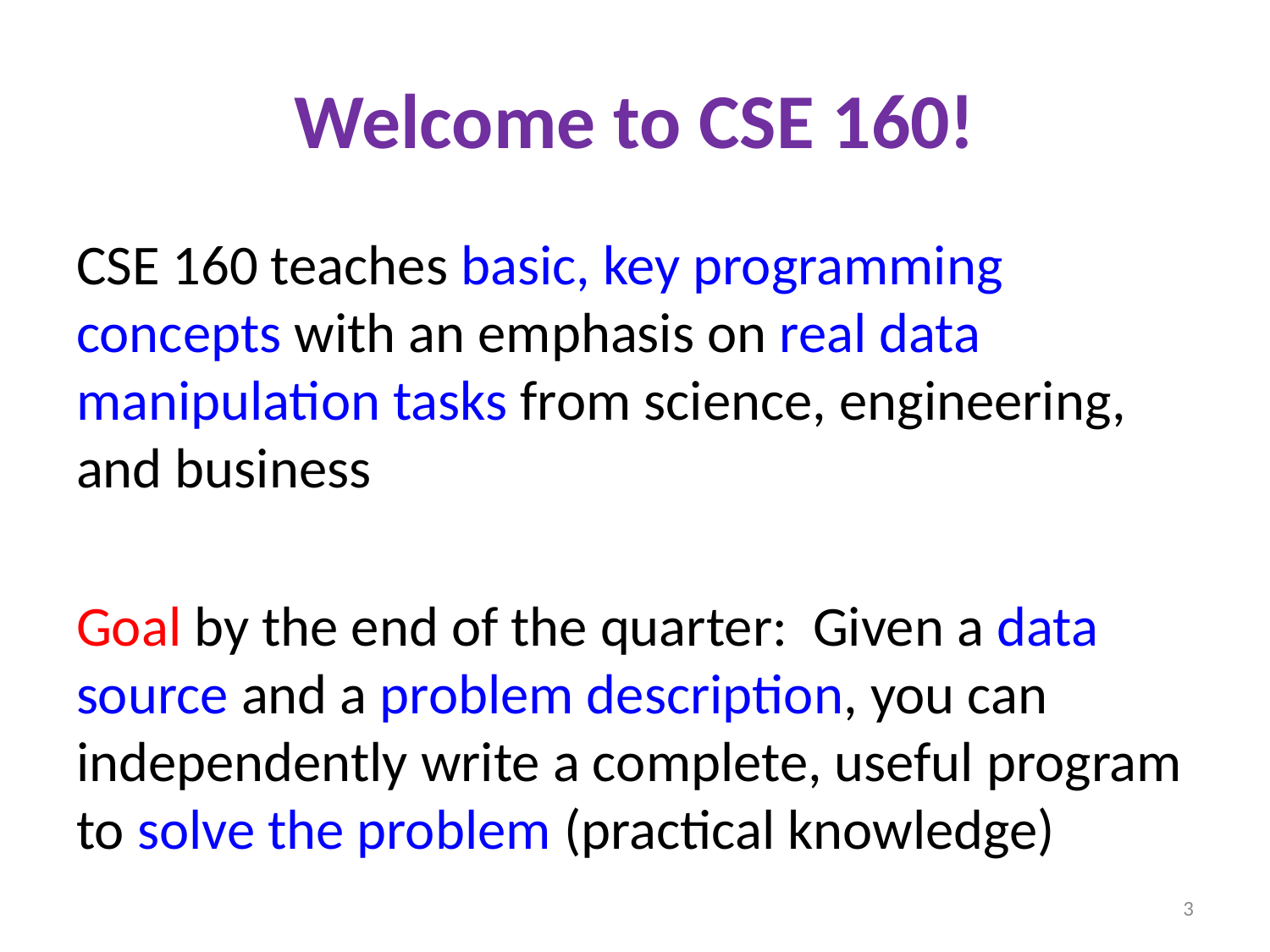

# Welcome to CSE 160!
CSE 160 teaches basic, key programming concepts with an emphasis on real data manipulation tasks from science, engineering, and business

Goal by the end of the quarter:  Given a data source and a problem description, you can independently write a complete, useful program to solve the problem (practical knowledge)

3